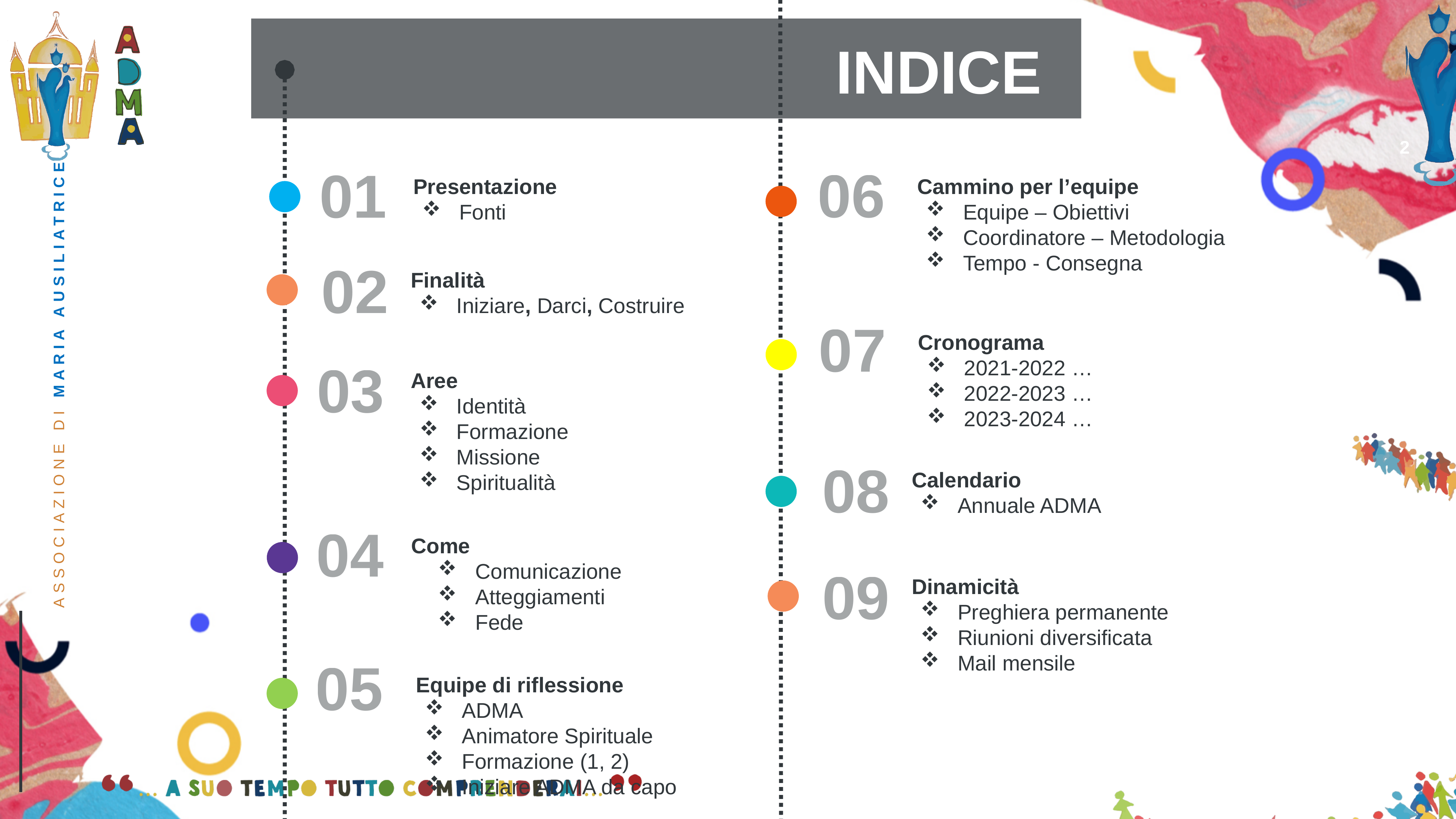

INDICE
2
06
01
Presentazione
   Fonti
Cammino per l’equipe
   Equipe – Obiettivi
   Coordinatore – Metodologia
   Tempo - Consegna

02
Finalità
   Iniziare, Darci, Costruire

07
Cronograma
   2021-2022 …
   2022-2023 …
   2023-2024 …

03
Aree
   Identità
   Formazione
   Missione
   Spiritualità

08
Calendario
   Annuale ADMA

04
Come
Comunicazione
Atteggiamenti
Fede

09
Dinamicità
   Preghiera permanente
   Riunioni diversificata
   Mail mensile

05
Equipe di riflessione
   ADMA
   Animatore Spirituale
   Formazione (1, 2)
   Iniziare ADMA da capo